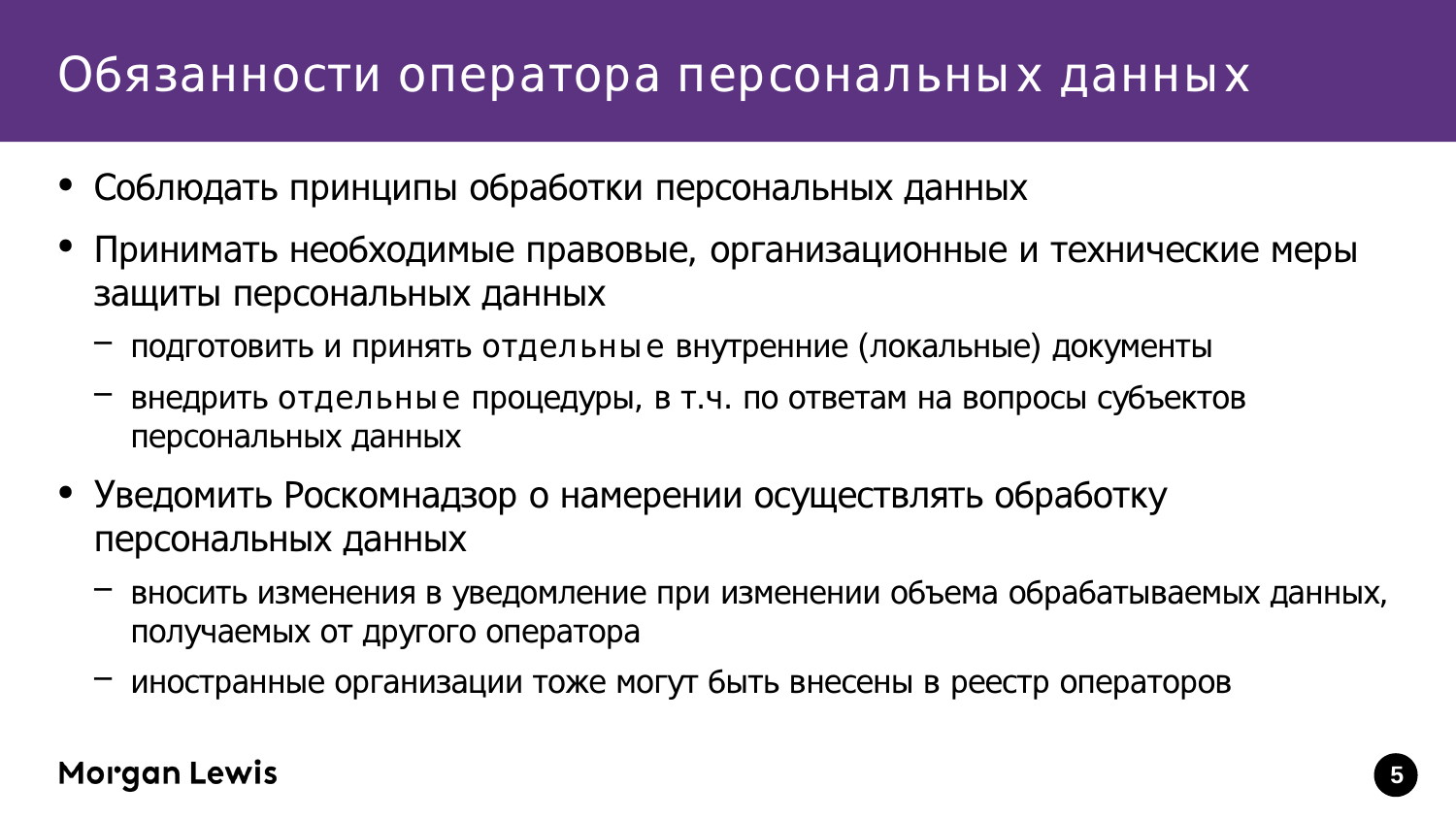

# Обязанности оператора персональных данных
Соблюдать принципы обработки персональных данных
Принимать необходимые правовые, организационные и технические меры защиты персональных данных
подготовить и принять отдельные внутренние (локальные) документы
внедрить отдельные процедуры, в т.ч. по ответам на вопросы субъектов персональных данных
Уведомить Роскомнадзор о намерении осуществлять обработку персональных данных
вносить изменения в уведомление при изменении объема обрабатываемых данных, получаемых от другого оператора
иностранные организации тоже могут быть внесены в реестр операторов
5